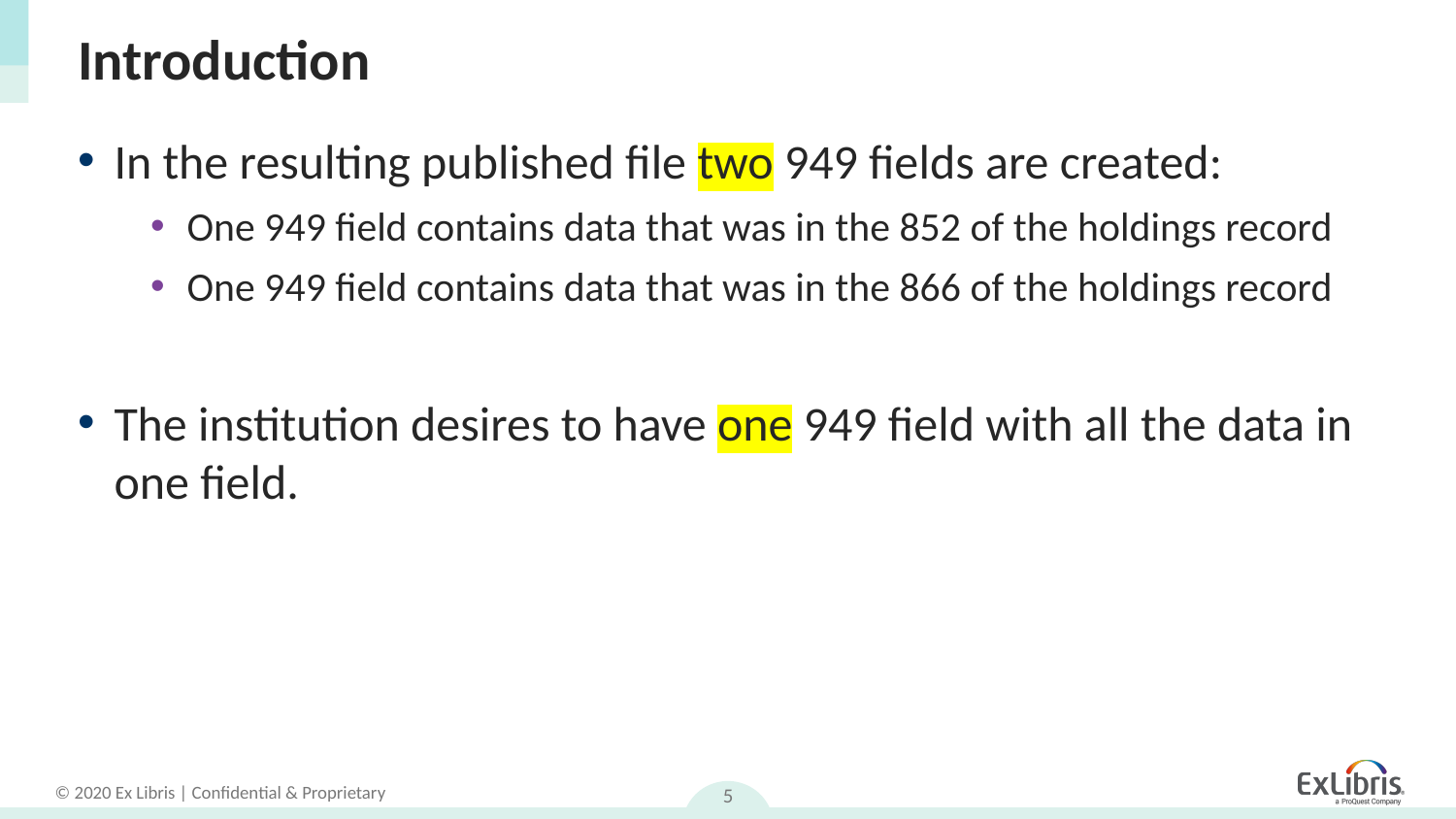

# Introduction
In the resulting published file two 949 fields are created:
One 949 field contains data that was in the 852 of the holdings record
One 949 field contains data that was in the 866 of the holdings record

The institution desires to have one 949 field with all the data in one field.
5